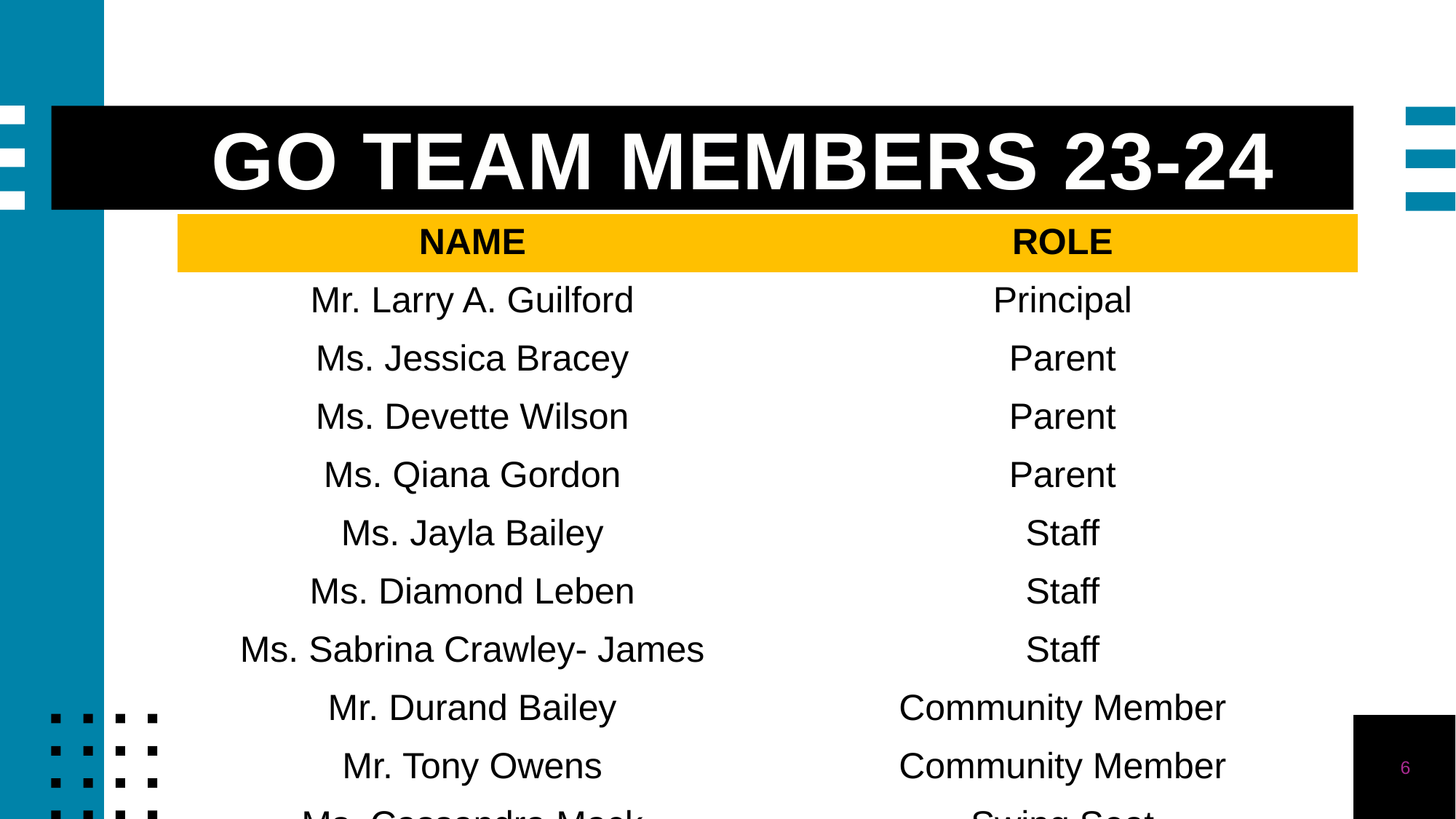

GO TEAM MEMBERS 23-24
| NAME | ROLE |
| --- | --- |
| Mr. Larry A. Guilford | Principal |
| Ms. Jessica Bracey | Parent |
| Ms. Devette Wilson | Parent |
| Ms. Qiana Gordon | Parent |
| Ms. Jayla Bailey | Staff |
| Ms. Diamond Leben | Staff |
| Ms. Sabrina Crawley- James | Staff |
| Mr. Durand Bailey | Community Member |
| Mr. Tony Owens | Community Member |
| Ms. Cassandra Mack | Swing Seat |
6